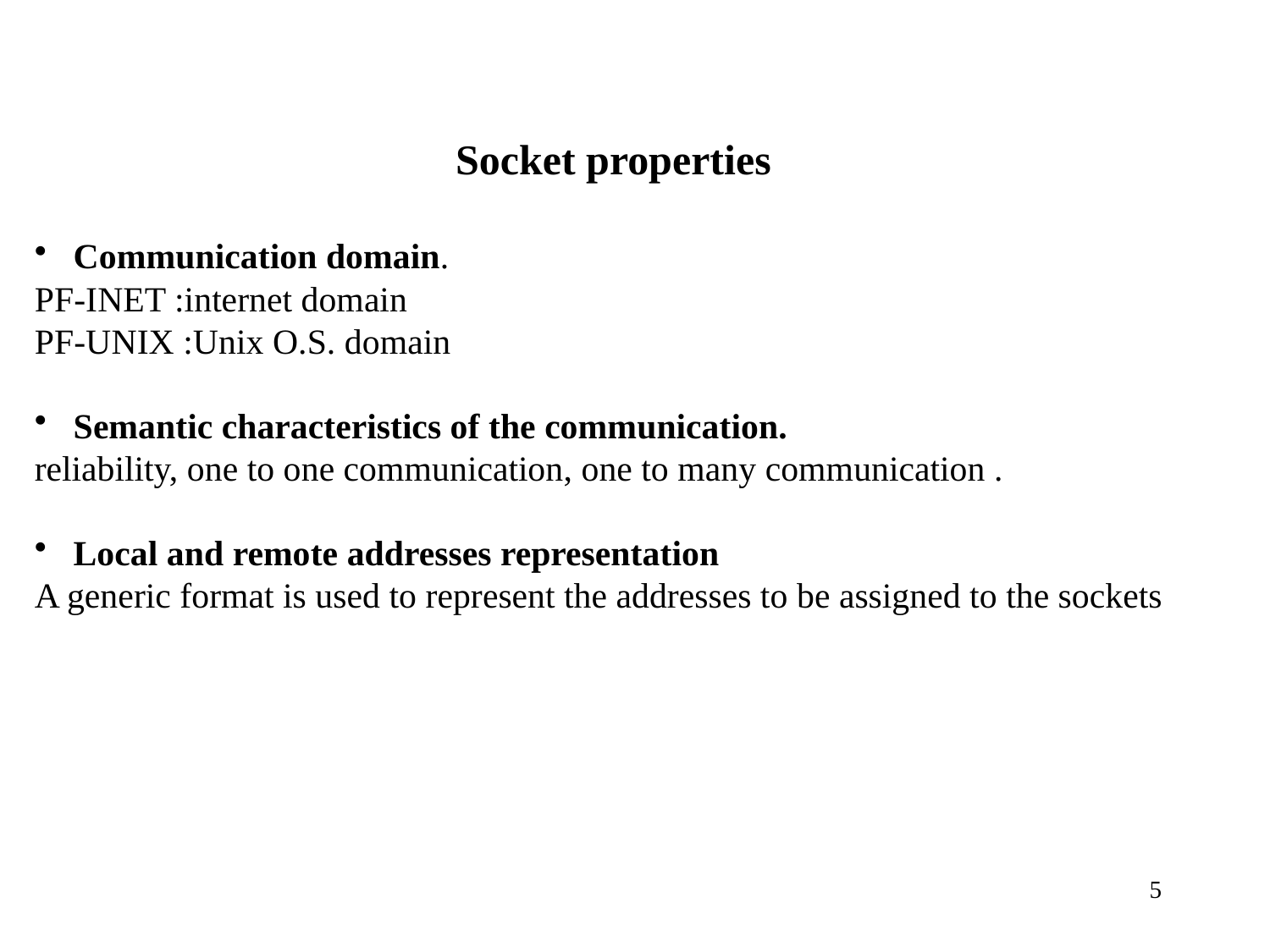

Socket properties

 Communication domain.
PF-INET :internet domain
PF-UNIX :Unix O.S. domain

 Semantic characteristics of the communication.
reliability, one to one communication, one to many communication .

 Local and remote addresses representation
A generic format is used to represent the addresses to be assigned to the sockets
5